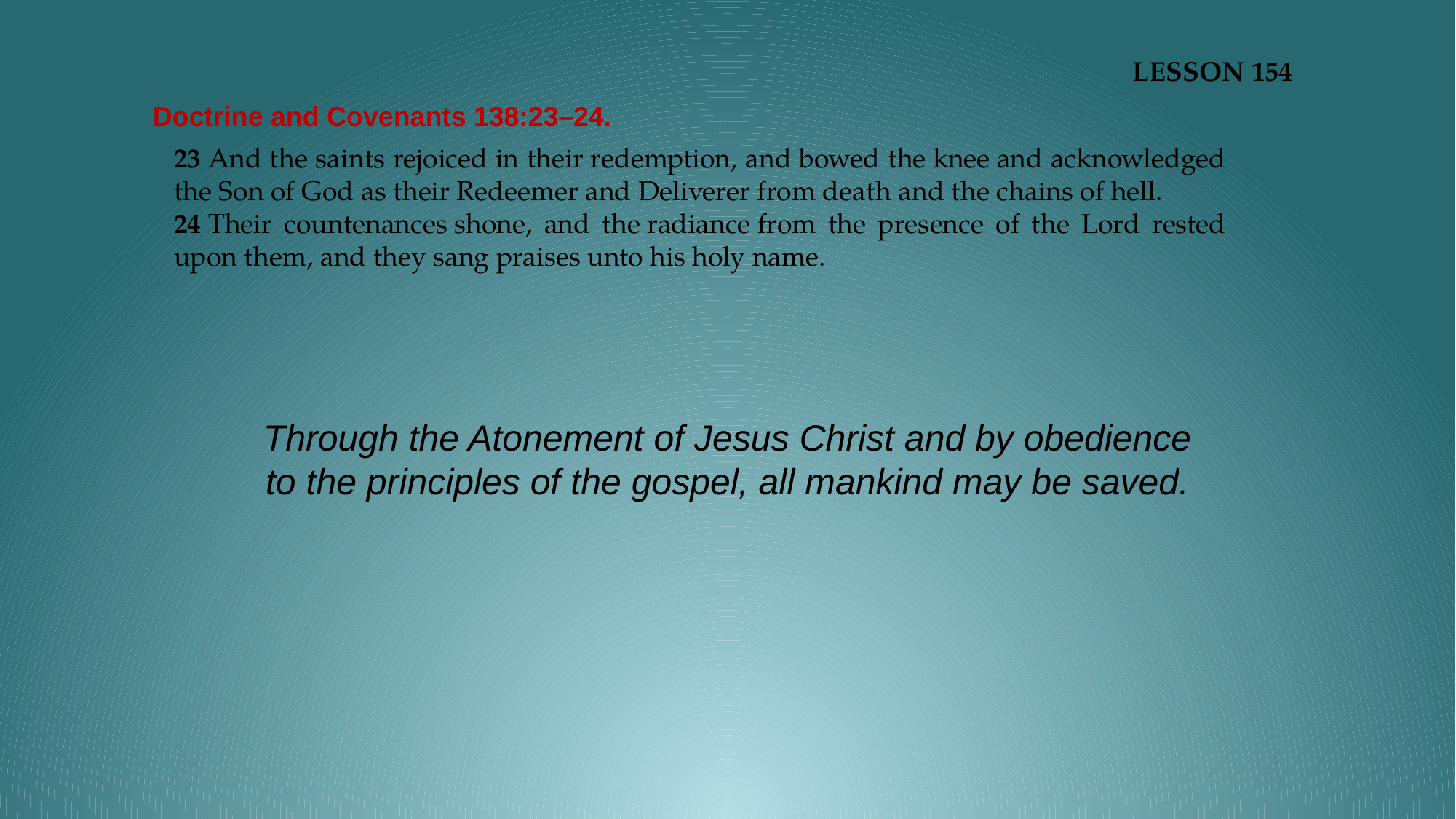

LESSON 154
Doctrine and Covenants 138:23–24.
23 And the saints rejoiced in their redemption, and bowed the knee and acknowledged the Son of God as their Redeemer and Deliverer from death and the chains of hell.
24 Their countenances shone, and the radiance from the presence of the Lord rested upon them, and they sang praises unto his holy name.
Through the Atonement of Jesus Christ and by obedience to the principles of the gospel, all mankind may be saved.